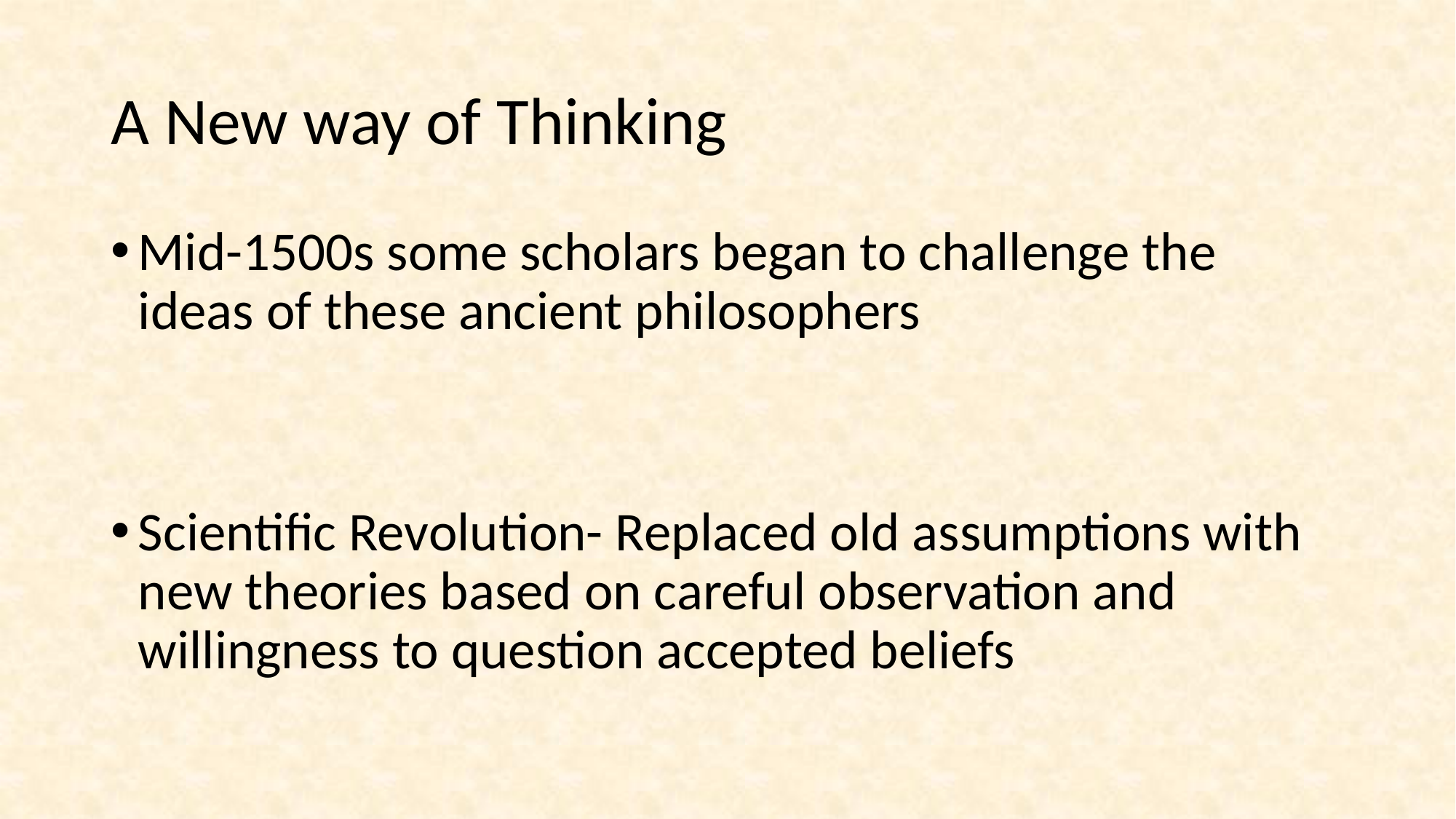

# A New way of Thinking
Mid-1500s some scholars began to challenge the ideas of these ancient philosophers

Scientific Revolution- Replaced old assumptions with new theories based on careful observation and willingness to question accepted beliefs